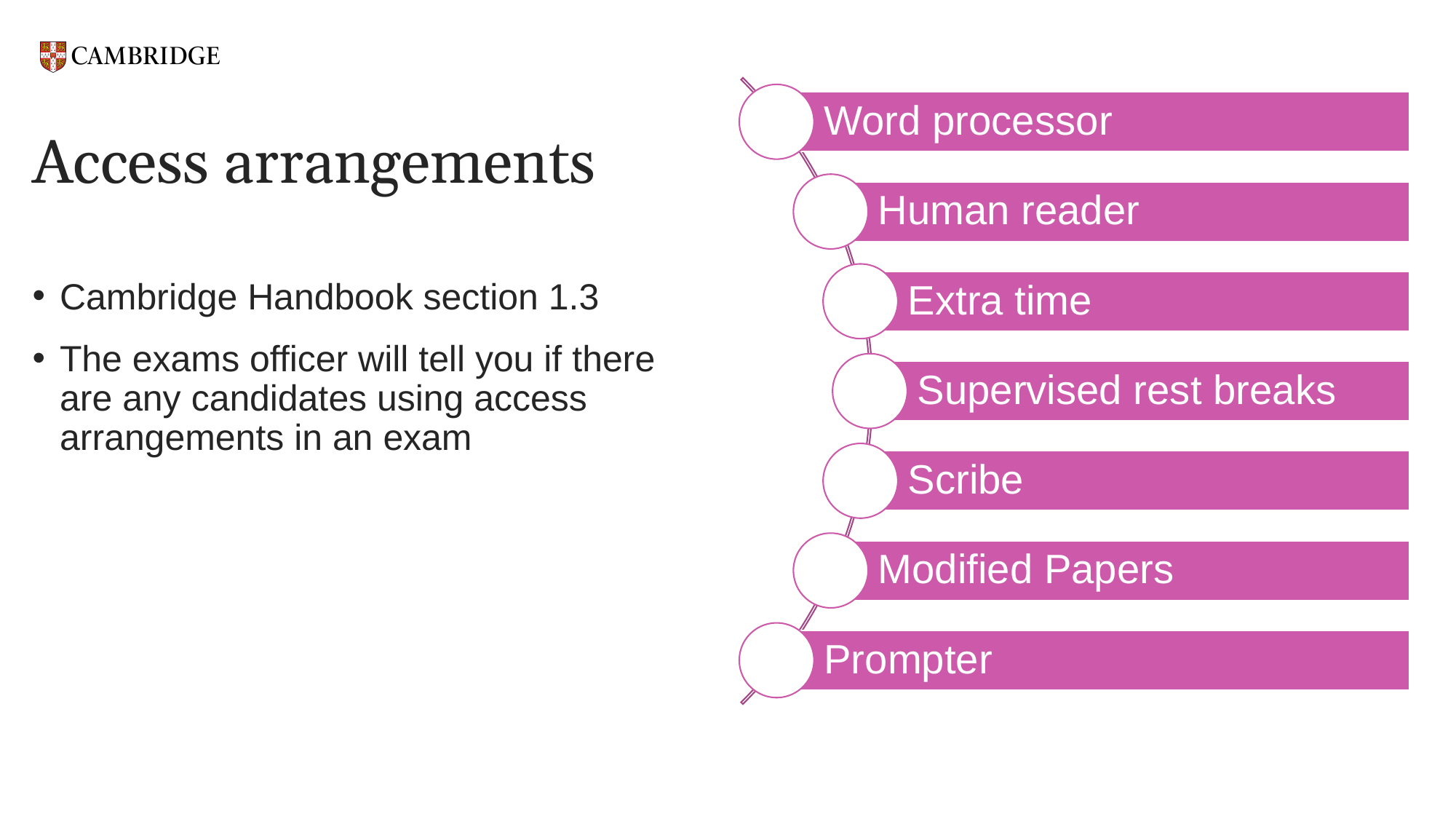

Word processor
Human reader
Extra time
Supervised rest breaks
Scribe
Modified Papers
Prompter
# Access arrangements
Cambridge Handbook section 1.3
The exams officer will tell you if there are any candidates using access arrangements in an exam